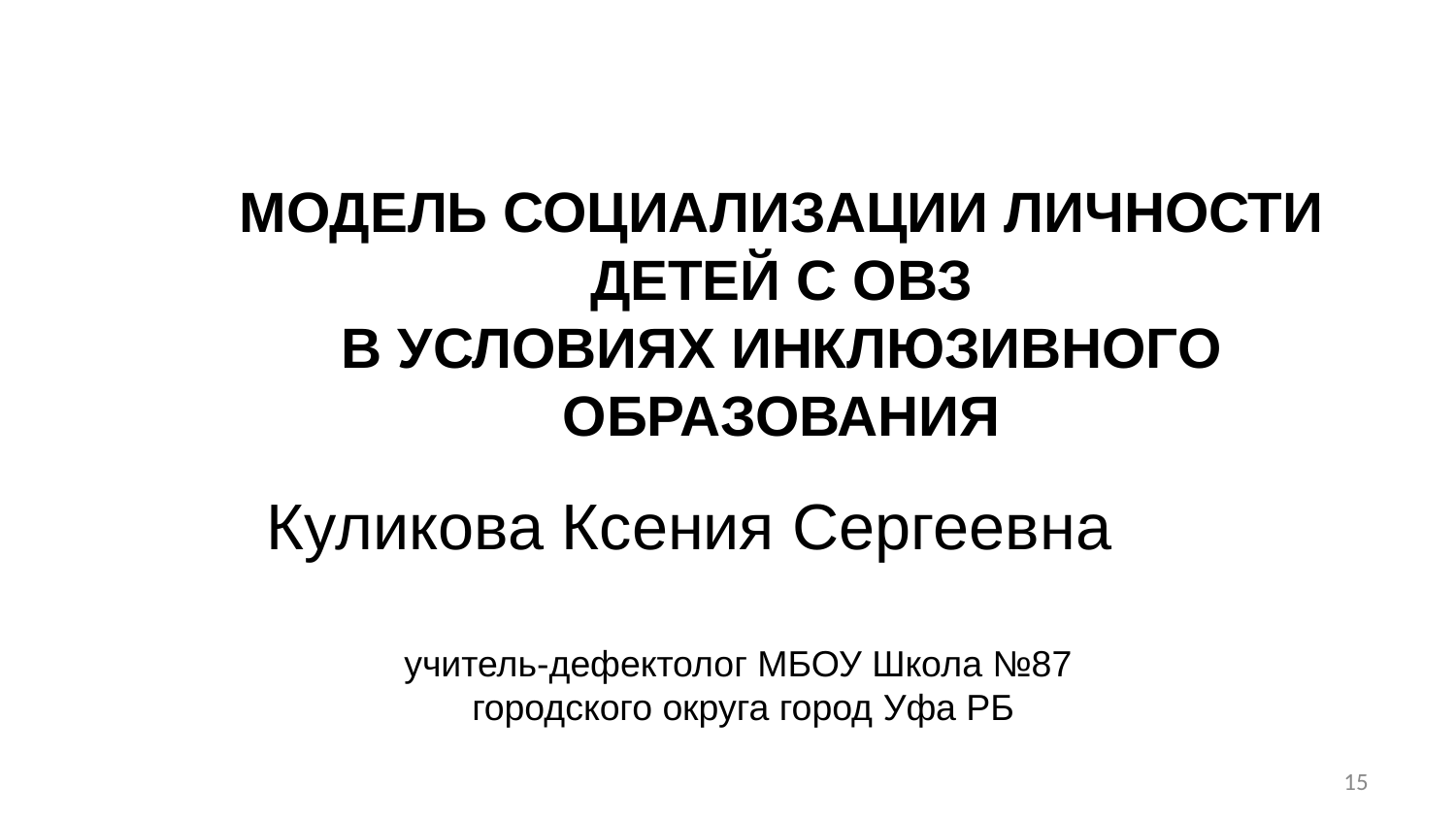

МОДЕЛЬ СОЦИАЛИЗАЦИИ ЛИЧНОСТИ ДЕТЕЙ С ОВЗ
В УСЛОВИЯХ ИНКЛЮЗИВНОГО ОБРАЗОВАНИЯ
Куликова Ксения Сергеевна

учитель-дефектолог МБОУ Школа №87
городского округа город Уфа РБ
15